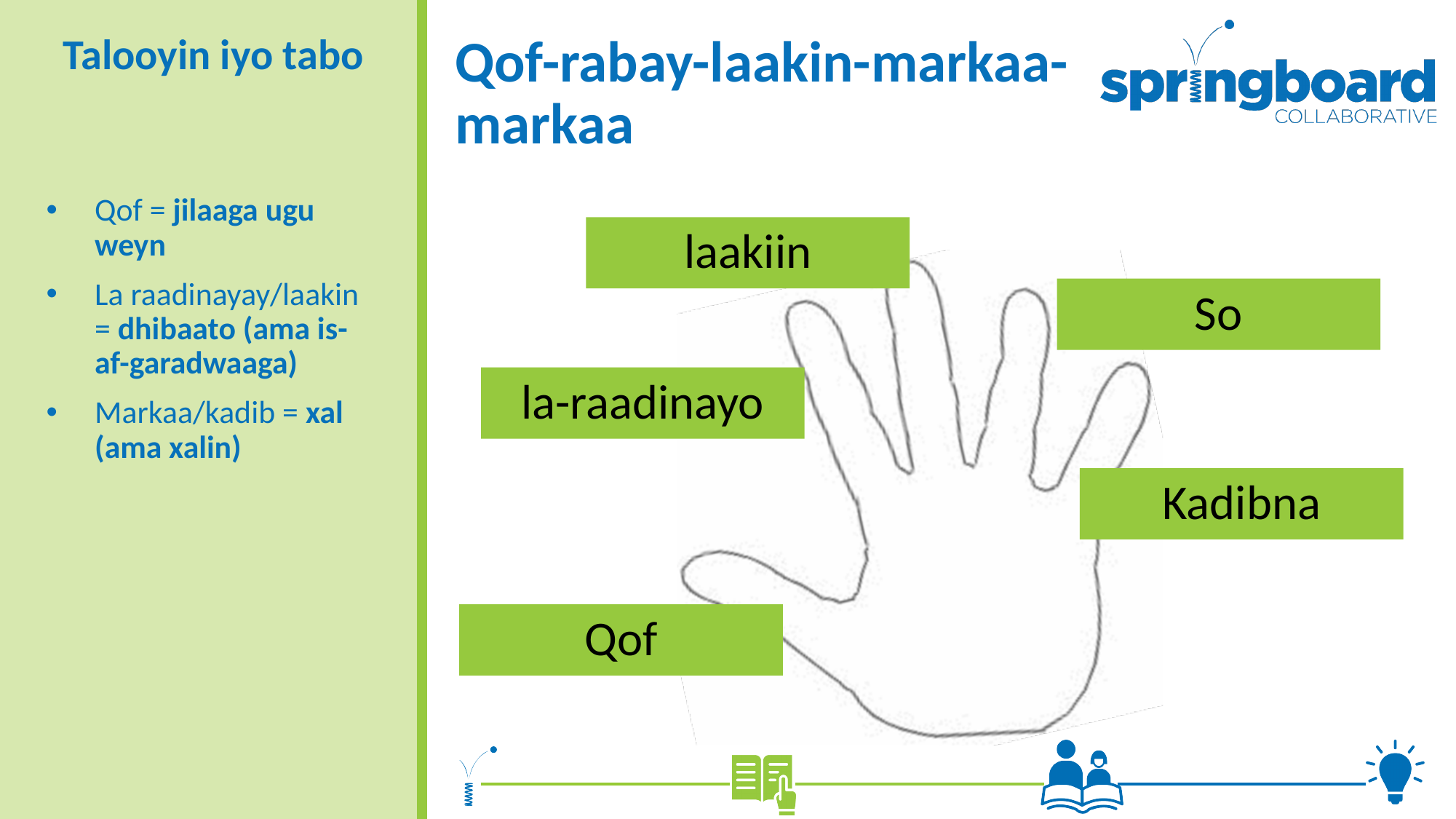

# Qof-rabay-laakin-markaa-markaa
Talooyin iyo tabo
Qof = jilaaga ugu weyn
La raadinayay/laakin = dhibaato (ama is-af-garadwaaga)
Markaa/kadib = xal (ama xalin)

laakiin
So
la-raadinayo
Kadibna
Qof